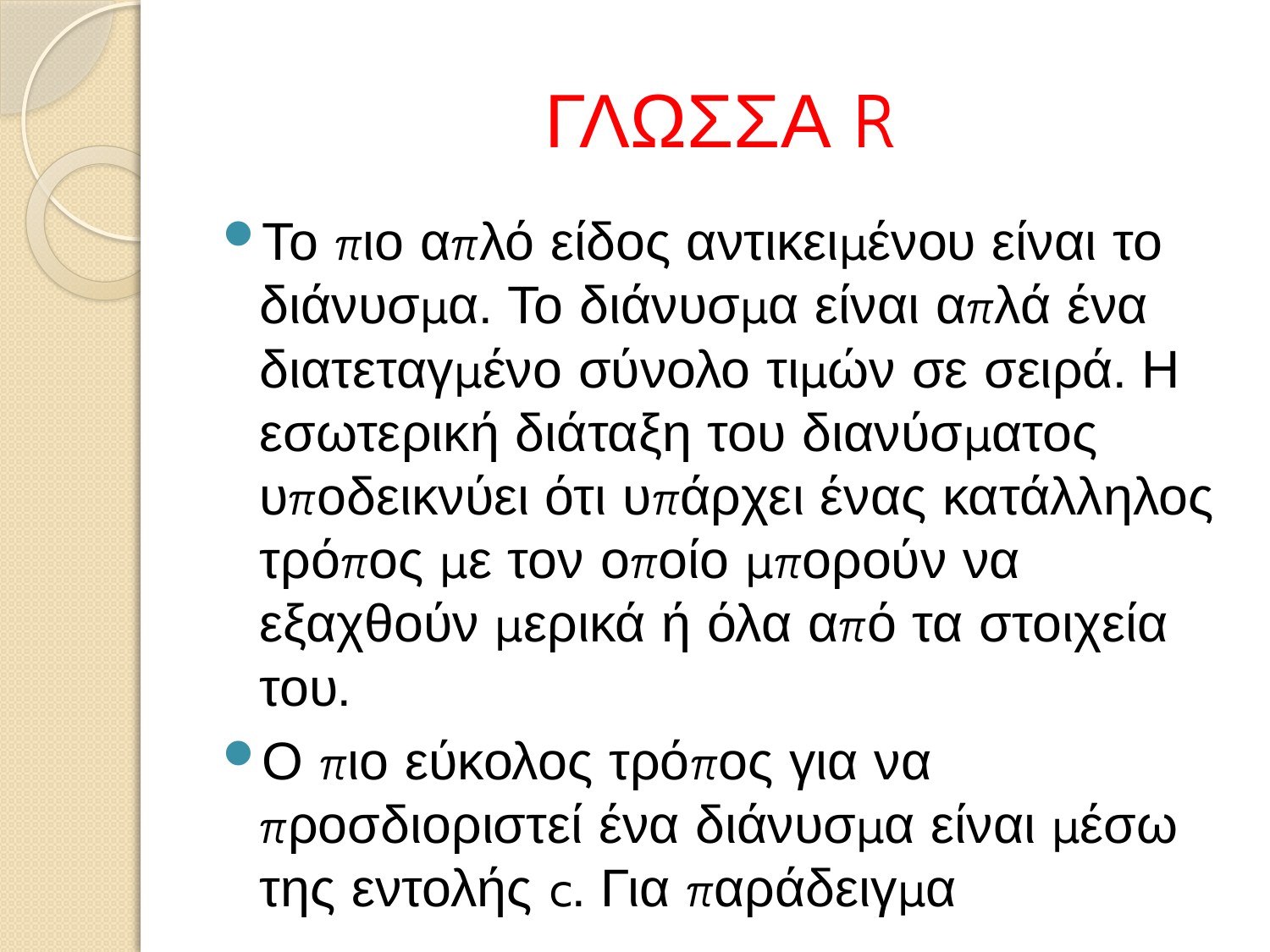

# ΓΛΩΣΣΑ R
Το πιο απλό είδος αντικειµένου είναι το διάνυσµα. Το διάνυσµα είναι απλά ένα διατεταγµένο σύνολο τιµών σε σειρά. Η εσωτερική διάταξη του διανύσµατος υποδεικνύει ότι υπάρχει ένας κατάλληλος τρόπος µε τον οποίο µπορούν να εξαχθούν µερικά ή όλα από τα στοιχεία του.
Ο πιο εύκολος τρόπος για να προσδιοριστεί ένα διάνυσµα είναι µέσω της εντολής c. Για παράδειγµα